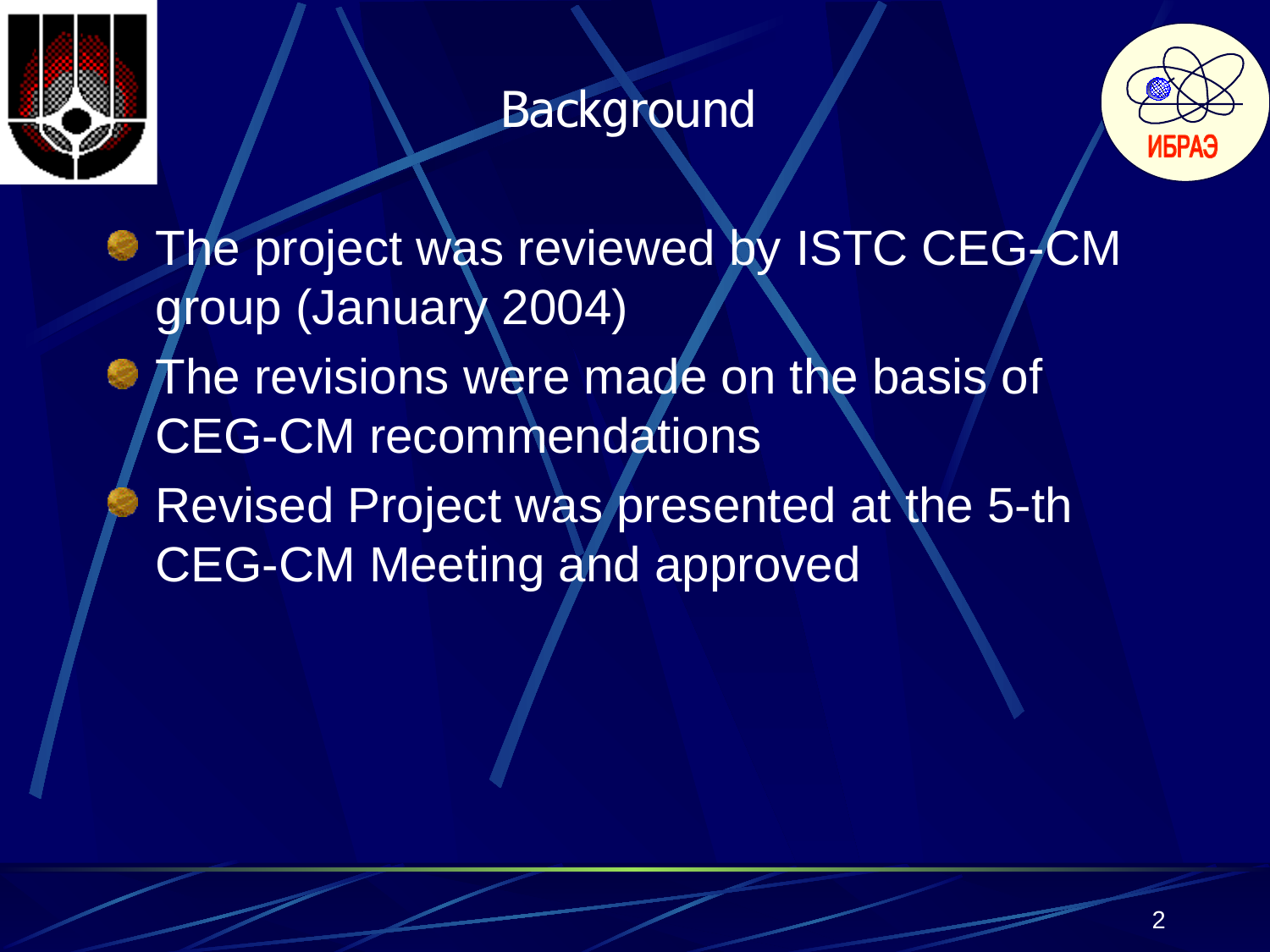

# Background
The project was reviewed by ISTC CEG-CM group (January 2004)
The revisions were made on the basis of CEG-CM recommendations
Revised Project was presented at the 5-th CEG-CM Meeting and approved
2